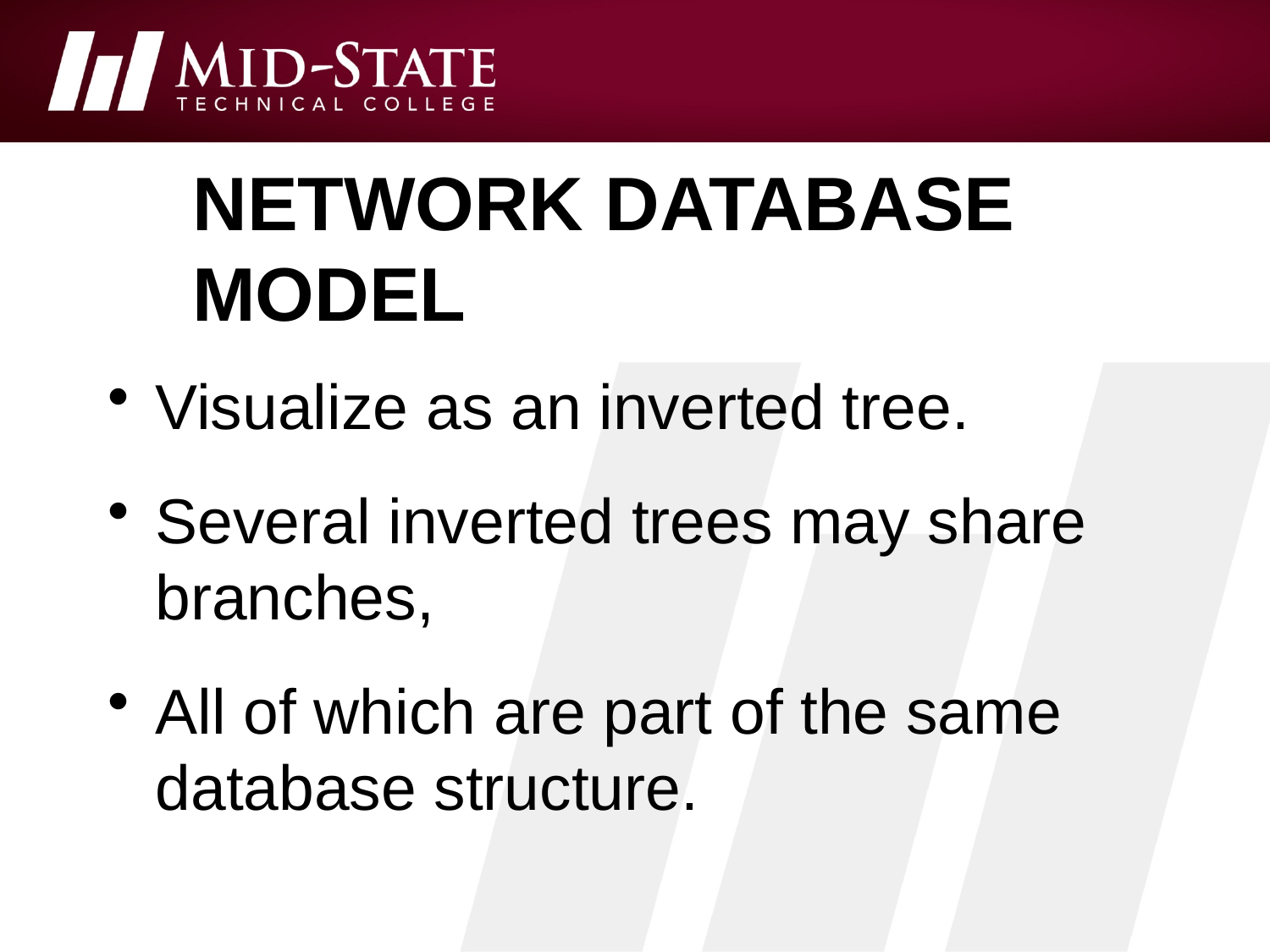

# Network Database Model
Visualize as an inverted tree.
Several inverted trees may share branches,
All of which are part of the same database structure.